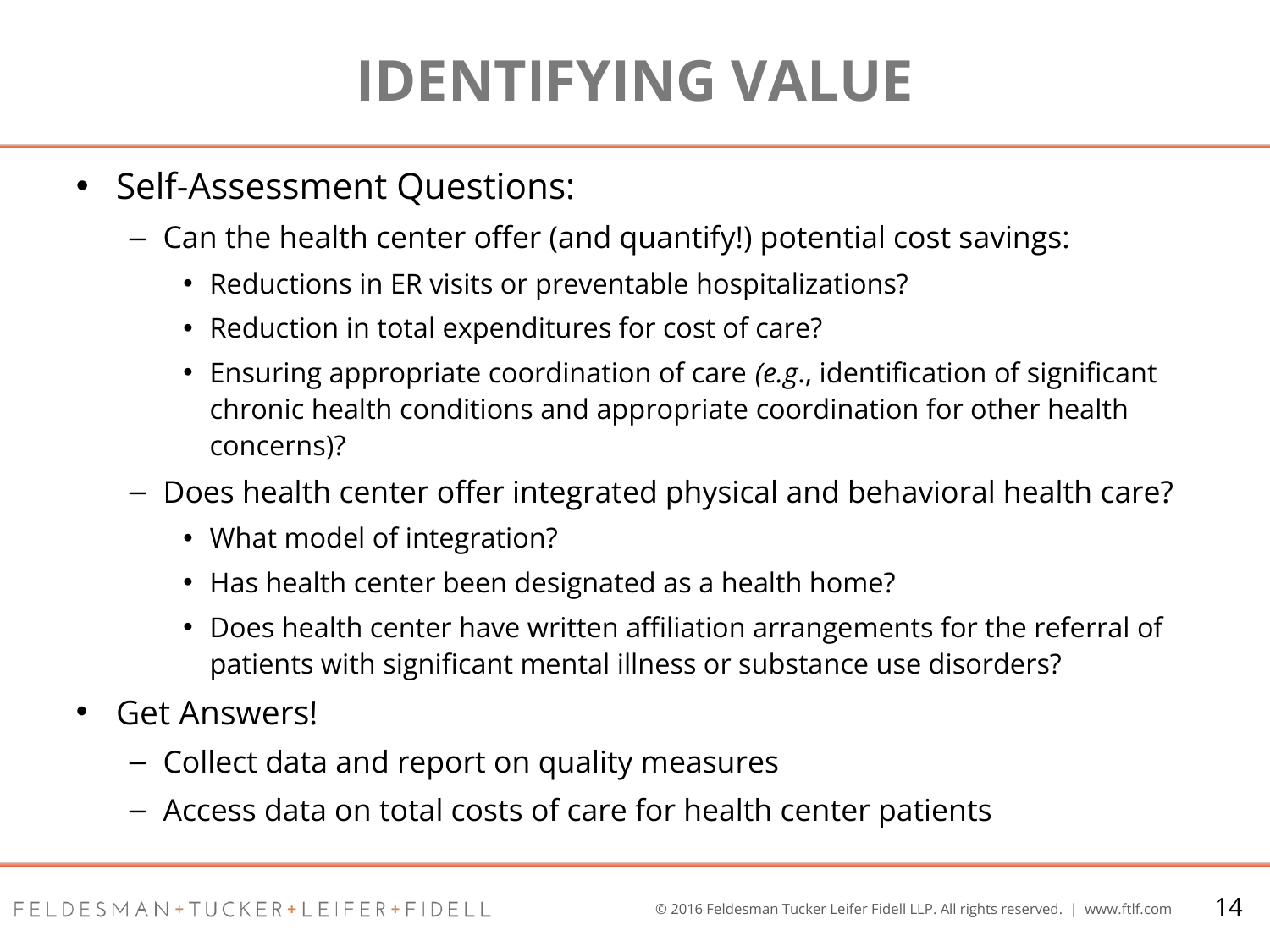

# Identifying VALUE
Self-Assessment Questions:
Can the health center offer (and quantify!) potential cost savings:
Reductions in ER visits or preventable hospitalizations?
Reduction in total expenditures for cost of care?
Ensuring appropriate coordination of care (e.g., identification of significant chronic health conditions and appropriate coordination for other health concerns)?
Does health center offer integrated physical and behavioral health care?
What model of integration?
Has health center been designated as a health home?
Does health center have written affiliation arrangements for the referral of patients with significant mental illness or substance use disorders?
Get Answers!
Collect data and report on quality measures
Access data on total costs of care for health center patients

14
14